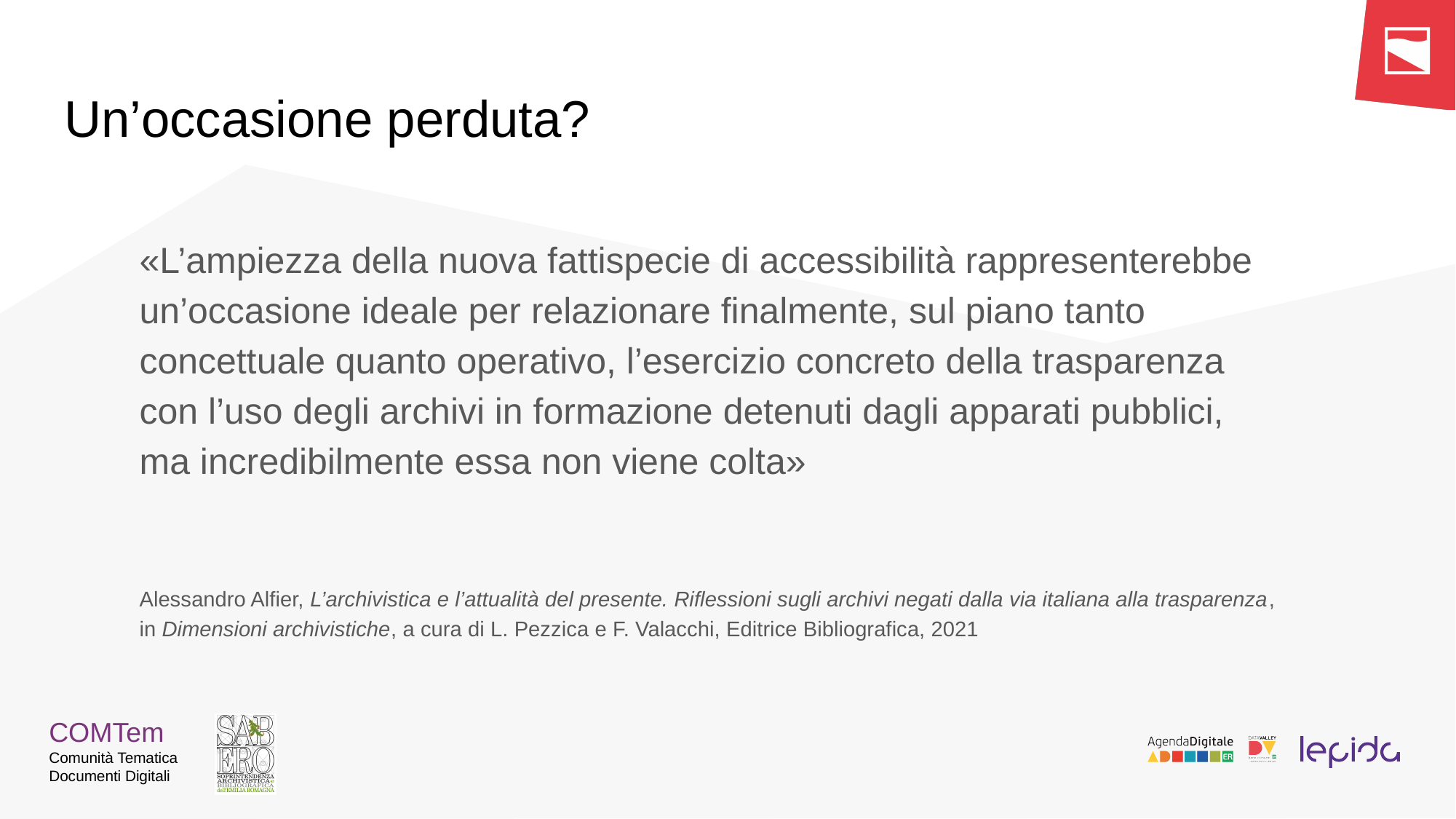

# Un’occasione perduta?
«L’ampiezza della nuova fattispecie di accessibilità rappresenterebbe un’occasione ideale per relazionare finalmente, sul piano tanto concettuale quanto operativo, l’esercizio concreto della trasparenza con l’uso degli archivi in formazione detenuti dagli apparati pubblici, ma incredibilmente essa non viene colta»

Alessandro Alfier, L’archivistica e l’attualità del presente. Riflessioni sugli archivi negati dalla via italiana alla trasparenza, in Dimensioni archivistiche, a cura di L. Pezzica e F. Valacchi, Editrice Bibliografica, 2021